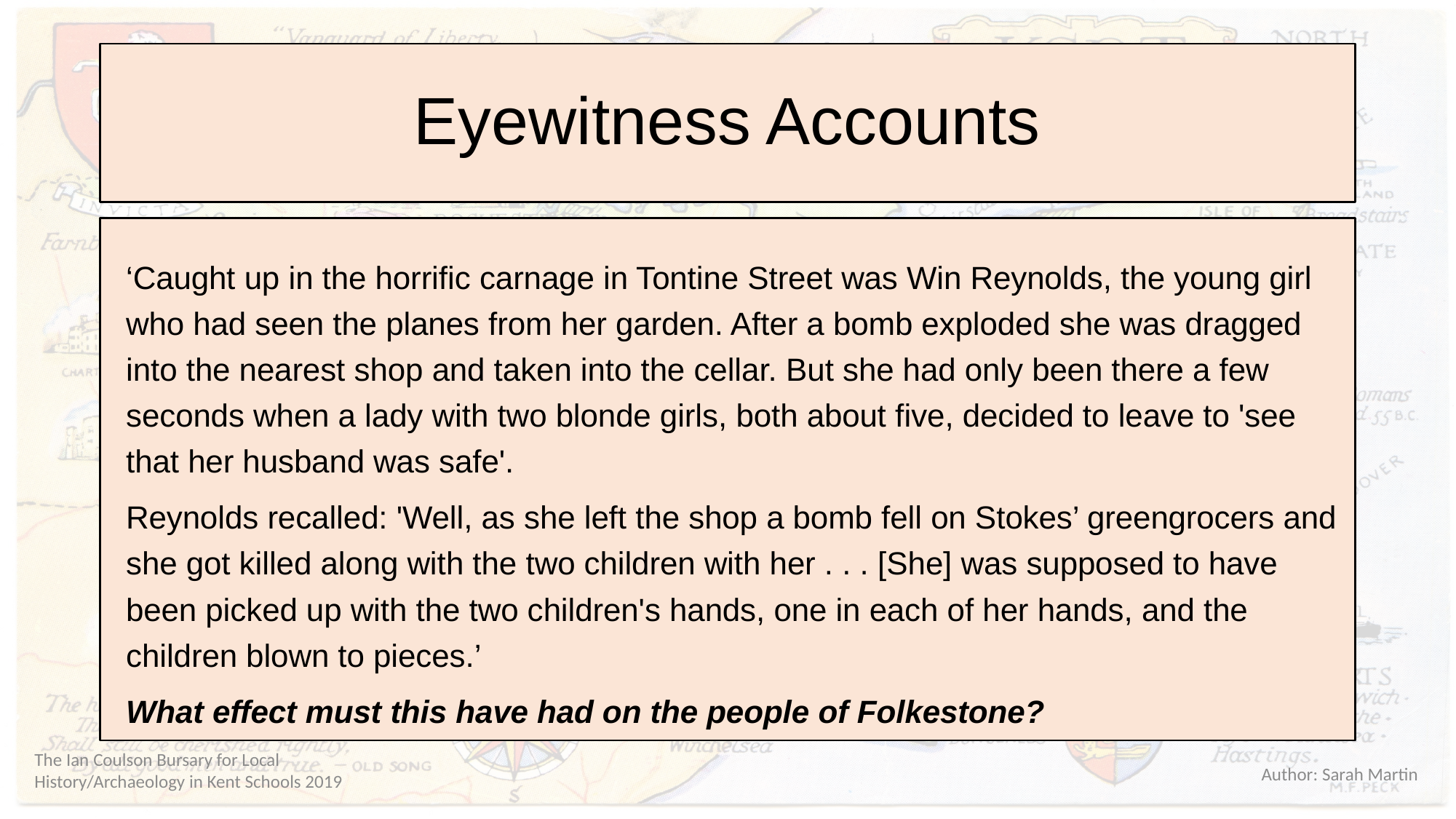

# Eyewitness Accounts

‘Caught up in the horrific carnage in Tontine Street was Win Reynolds, the young girl who had seen the planes from her garden. After a bomb exploded she was dragged into the nearest shop and taken into the cellar. But she had only been there a few seconds when a lady with two blonde girls, both about five, decided to leave to 'see that her husband was safe'.
Reynolds recalled: 'Well, as she left the shop a bomb fell on Stokes’ greengrocers and she got killed along with the two children with her . . . [She] was supposed to have been picked up with the two children's hands, one in each of her hands, and the children blown to pieces.’
What effect must this have had on the people of Folkestone?
Author: Sarah Martin
The Ian Coulson Bursary for Local History/Archaeology in Kent Schools 2019